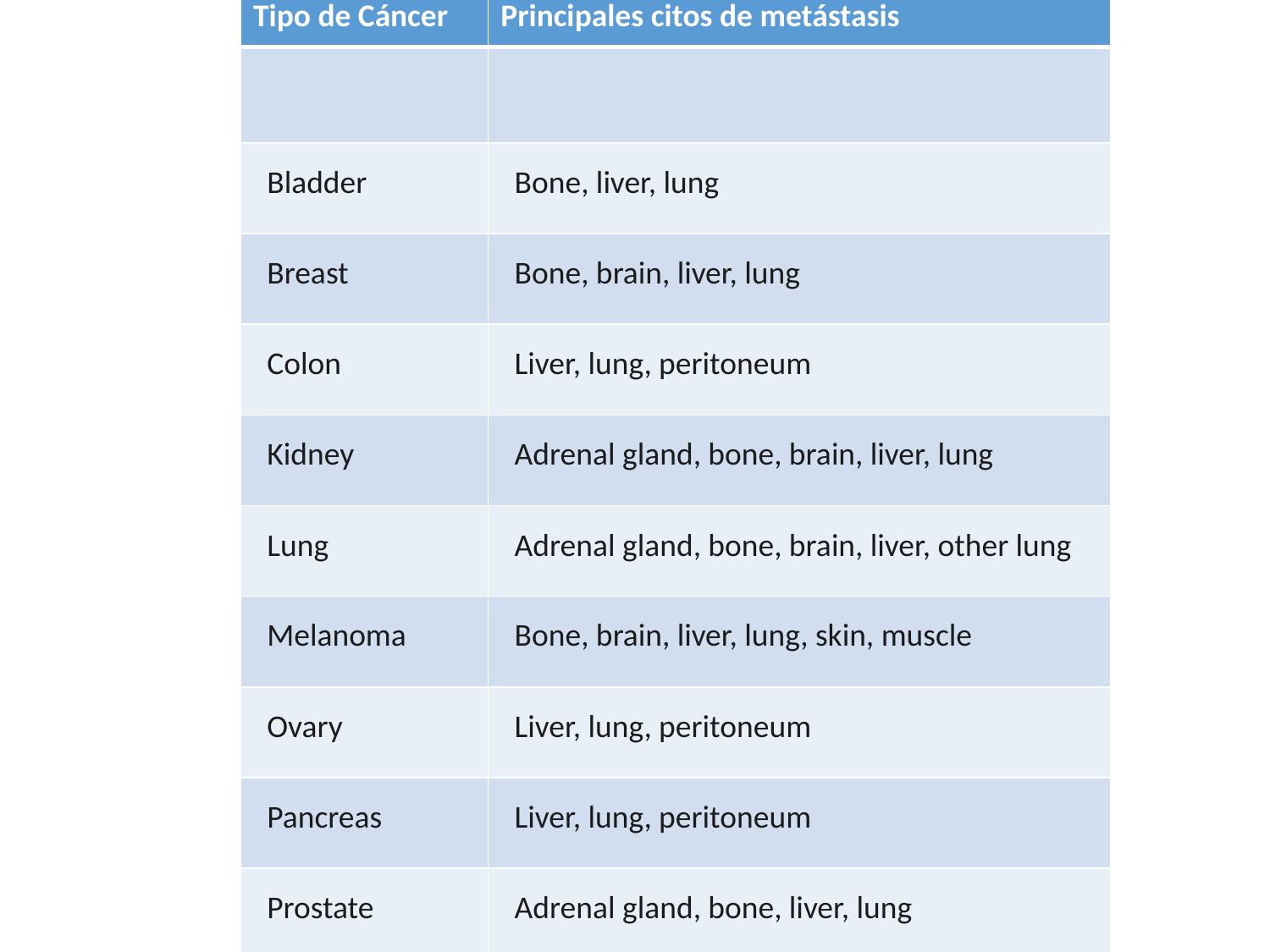

| Tipo de Cáncer | Principales citos de metástasis |
| --- | --- |
|  |  |
| Bladder | Bone, liver, lung |
| Breast | Bone, brain, liver, lung |
| Colon | Liver, lung, peritoneum |
| Kidney | Adrenal gland, bone, brain, liver, lung |
| Lung | Adrenal gland, bone, brain, liver, other lung |
| Melanoma | Bone, brain, liver, lung, skin, muscle |
| Ovary | Liver, lung, peritoneum |
| Pancreas | Liver, lung, peritoneum |
| Prostate | Adrenal gland, bone, liver, lung |
| Rectal | Liver, lung, peritoneum |
| Stomach | Liver, lung, peritoneum |
| Thyroid | Bone, liver, lung |
| Uterus | Bone, liver, lung, peritoneum, vagina |
#